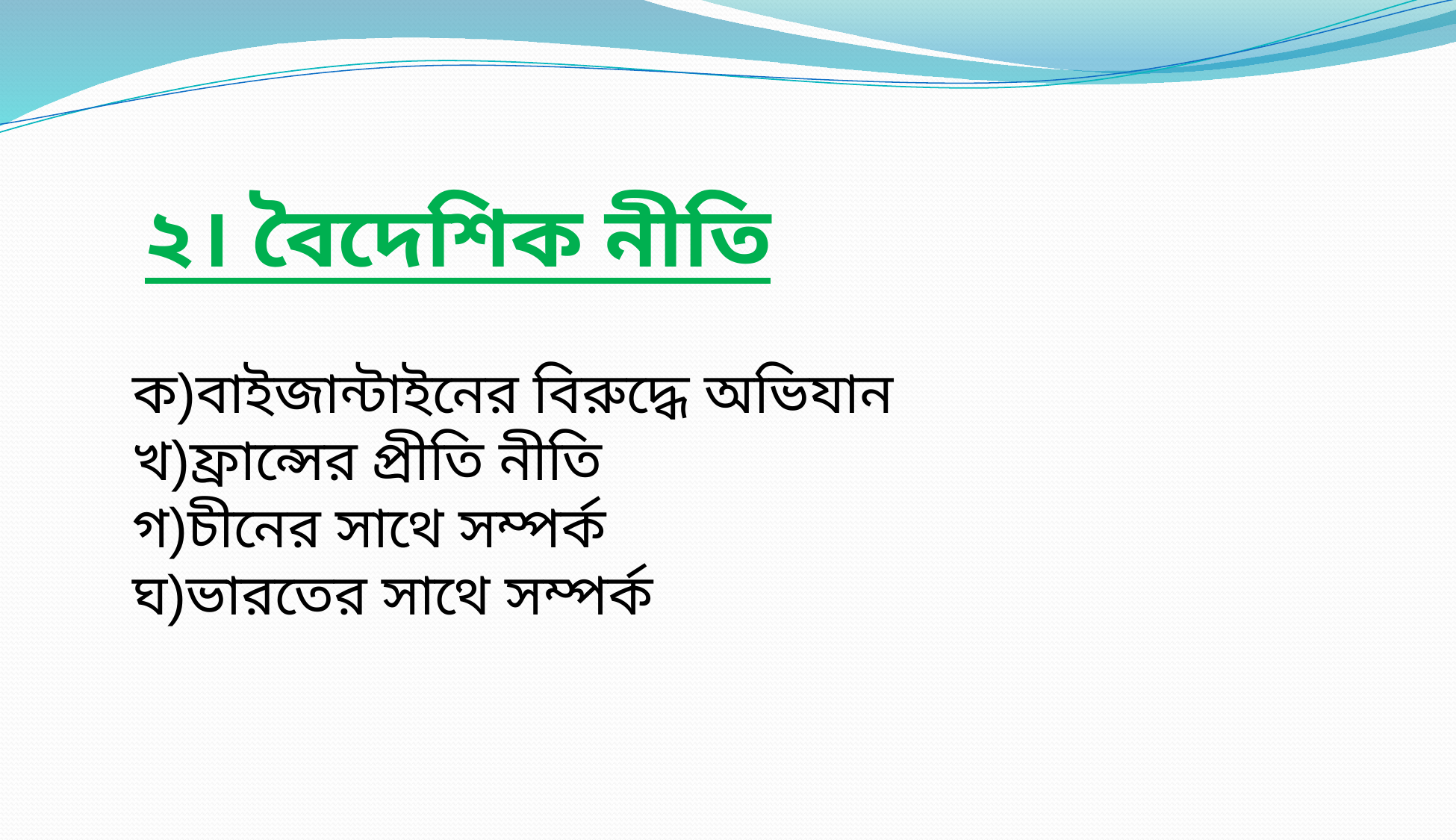

২। বৈদেশিক নীতি
ক)বাইজান্টাইনের বিরুদ্ধে অভিযান
খ)ফ্রান্সের প্রীতি নীতি
গ)চীনের সাথে সম্পর্ক
ঘ)ভারতের সাথে সম্পর্ক